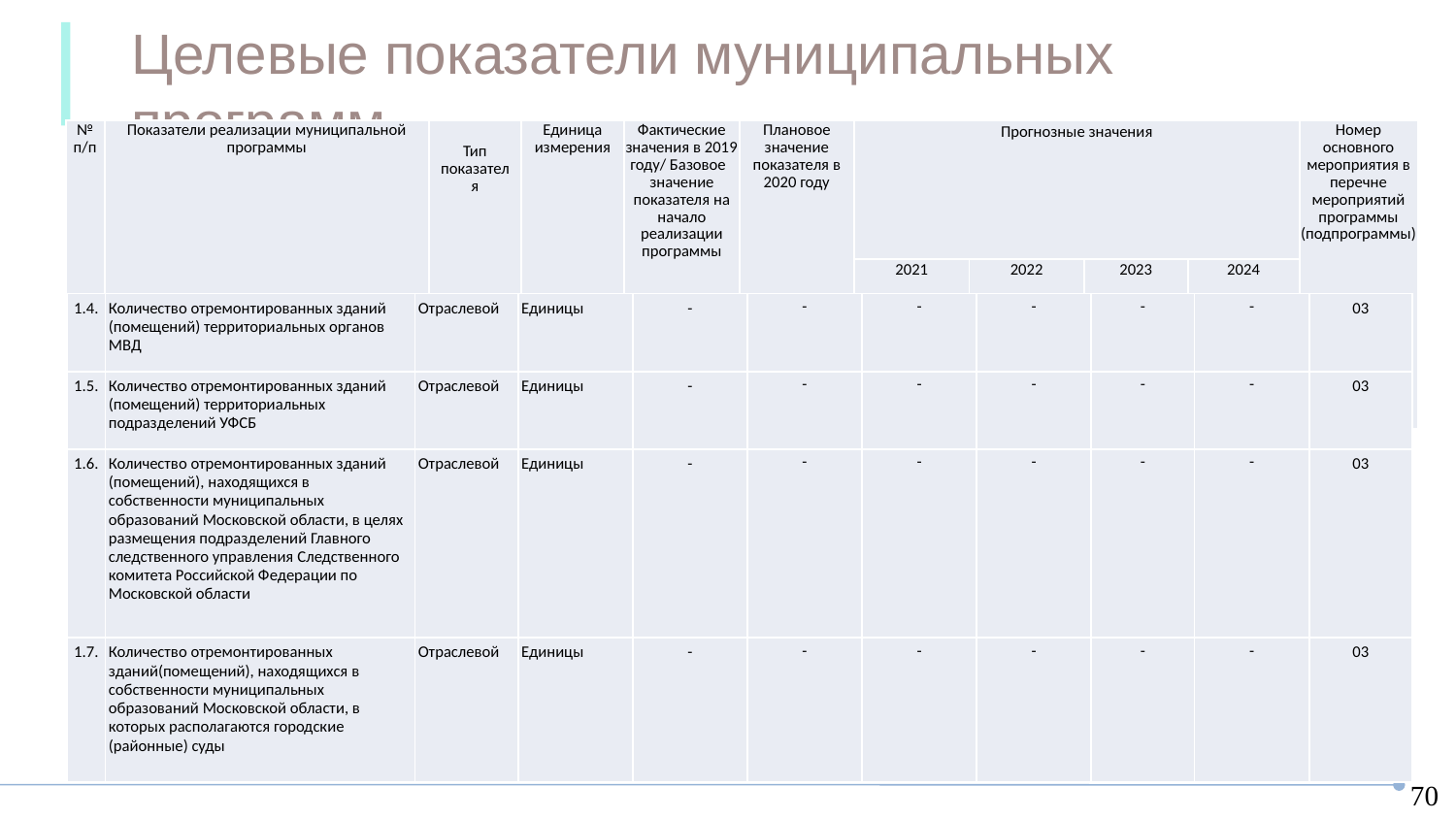

Целевые показатели муниципальных программ
МП Безопасность и обеспечение безопасности жизнедеятельности населения

| № п/п | Показатели реализации муниципальной программы | Тип показателя | Единица измерения | Фактические значения в 2019 году/ Базовое значение показателя на начало реализации программы | Плановое значение показателя в 2020 году | Прогнозные значения |  |  |  | Номер основного мероприятия в перечне мероприятий программы (подпрограммы) |
| --- | --- | --- | --- | --- | --- | --- | --- | --- | --- | --- |
|  |  |  |  |  |  | 2021 | 2022 | 2023 | 2024 |  |

| 1.4. | Количество отремонтированных зданий (помещений) территориальных органов МВД | Отраслевой | Единицы | - | - | - | - | - | - | 03 |
| --- | --- | --- | --- | --- | --- | --- | --- | --- | --- | --- |
| 1.5. | Количество отремонтированных зданий (помещений) территориальных подразделений УФСБ | Отраслевой | Единицы | - | - | - | - | - | - | 03 |
| 1.6. | Количество отремонтированных зданий (помещений), находящихся в собственности муниципальных образований Московской области, в целях размещения подразделений Главного следственного управления Следственного комитета Российской Федерации по Московской области | Отраслевой | Единицы | - | - | - | - | - | - | 03 |
| 1.7. | Количество отремонтированных зданий(помещений), находящихся в собственности муниципальных образований Московской области, в которых располагаются городские (районные) суды | Отраслевой | Единицы | - | - | - | - | - | - | 03 |
70